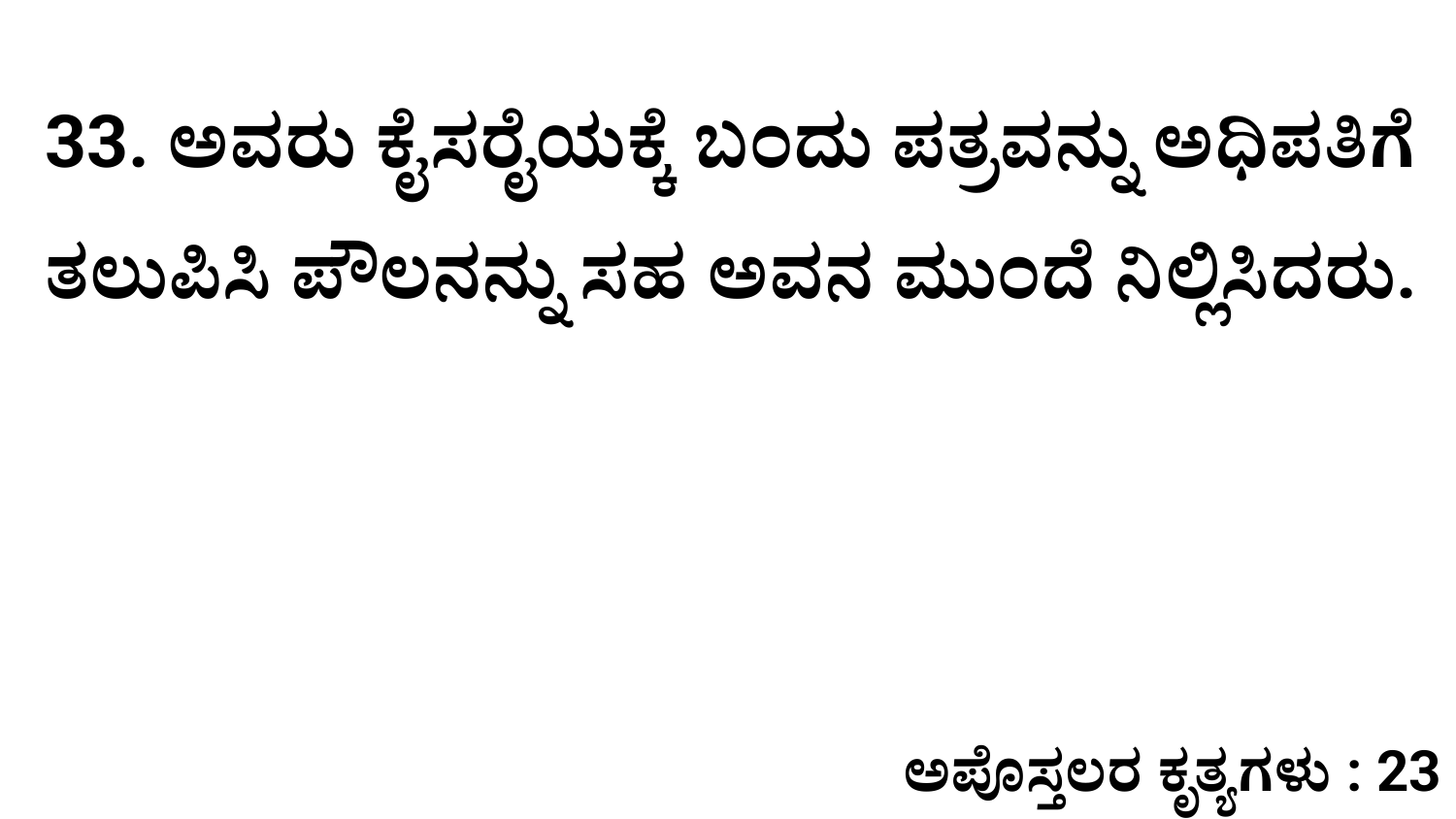

33. ಅವರು ಕೈಸರೈಯಕ್ಕೆ ಬಂದು ಪತ್ರವನ್ನು ಅಧಿಪತಿಗೆ ತಲುಪಿಸಿ ಪೌಲನನ್ನು ಸಹ ಅವನ ಮುಂದೆ ನಿಲ್ಲಿಸಿದರು.
ಅಪೊಸ್ತಲರ ಕೃತ್ಯಗಳು : 23